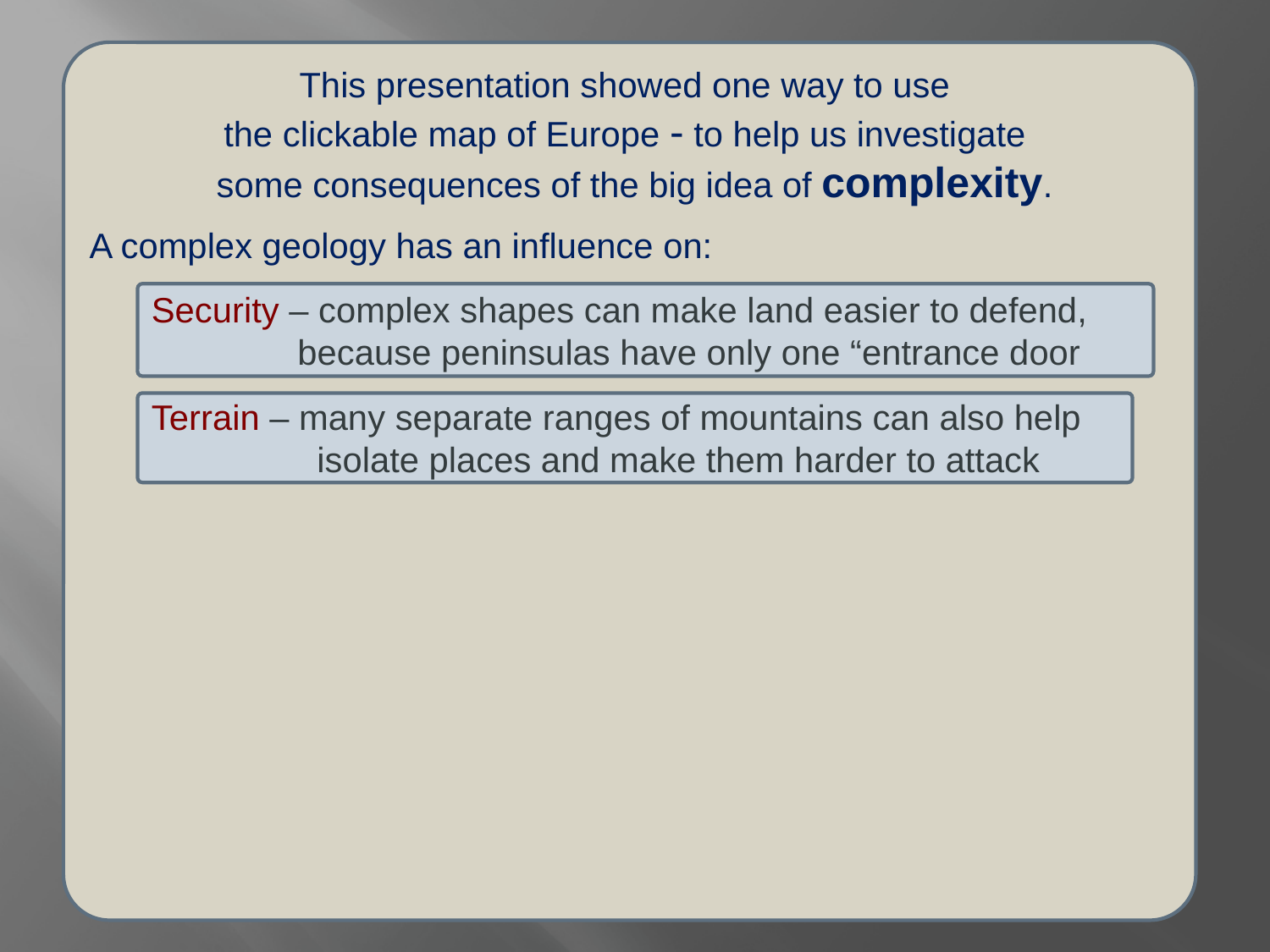

This presentation showed one way to use
the clickable map of Europe - to help us investigate
 some consequences of the big idea of complexity.

A complex geology has an influence on:

Security – complex shapes can make land easier to defend,
               because peninsulas have only one “entrance door
Terrain – many separate ranges of mountains can also help
                 isolate places and make them harder to attack